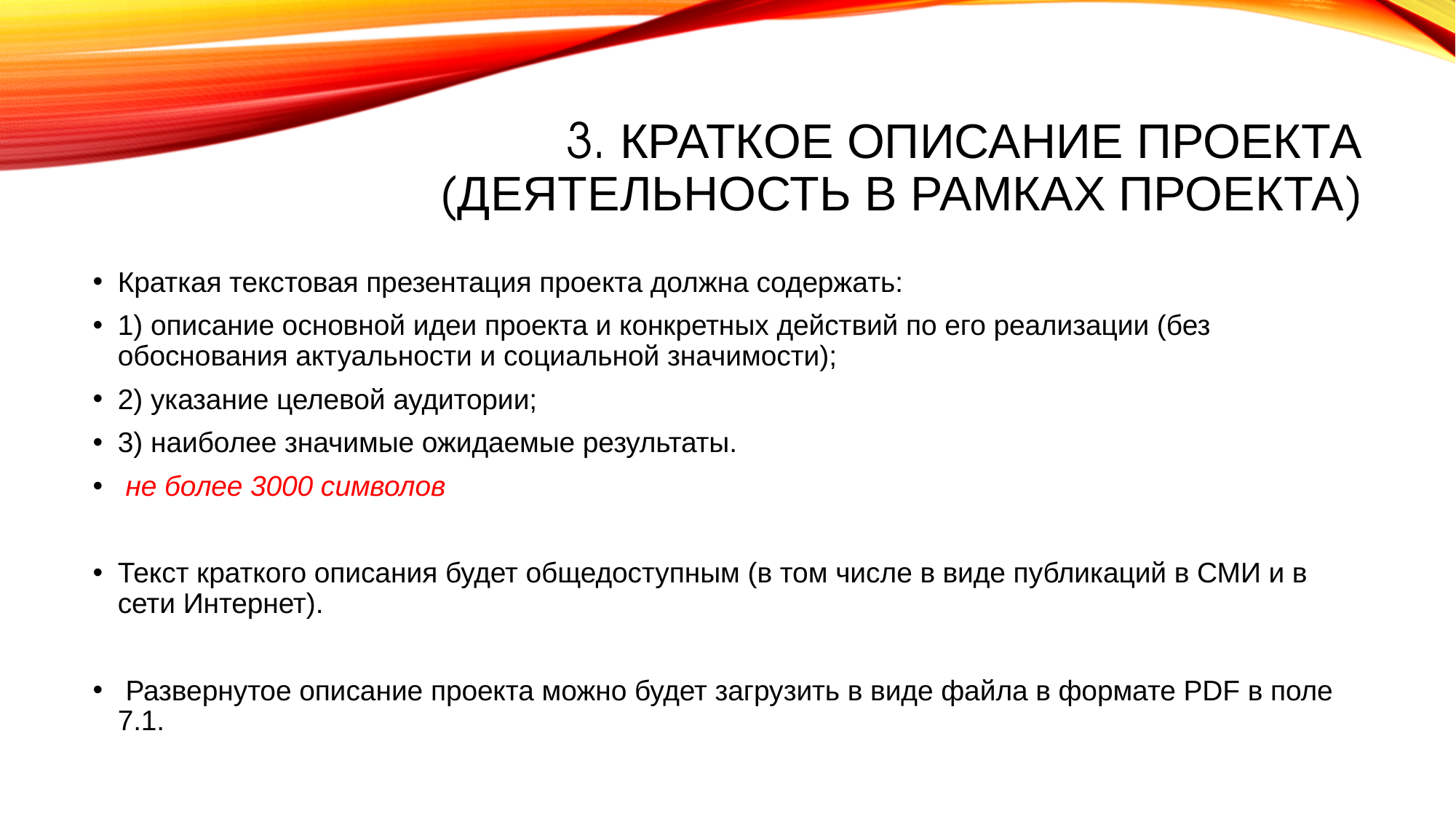

# 3. Краткое описание проекта (деятельность в рамках проекта)
Краткая текстовая презентация проекта должна содержать:
1) описание основной идеи проекта и конкретных действий по его реализации (без обоснования актуальности и социальной значимости);
2) указание целевой аудитории;
3) наиболее значимые ожидаемые результаты.
 не более 3000 символов

Текст краткого описания будет общедоступным (в том числе в виде публикаций в СМИ и в сети Интернет).

 Развернутое описание проекта можно будет загрузить в виде файла в формате PDF в поле 7.1.